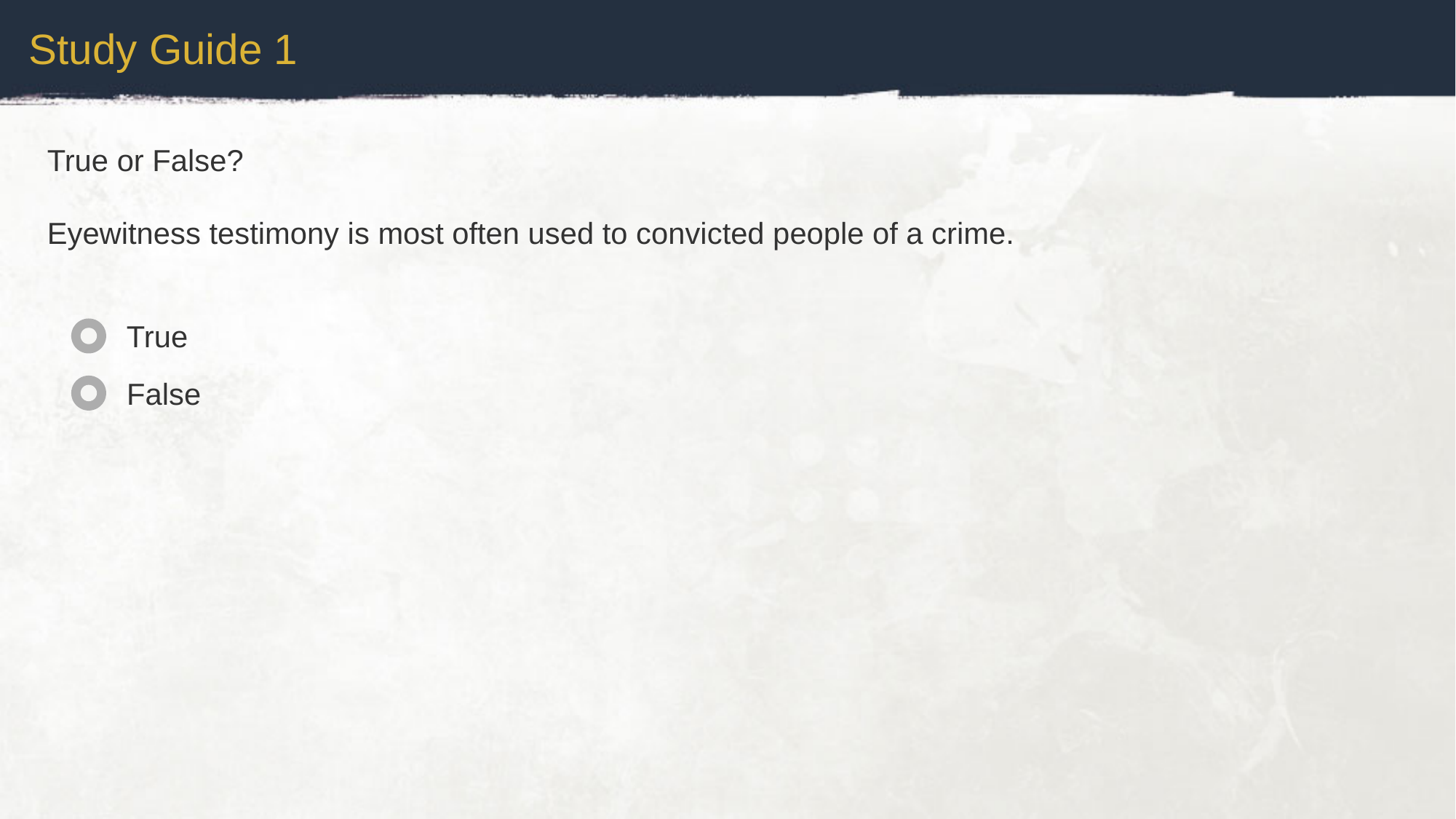

Study Guide 1
True or False?
Eyewitness testimony is most often used to convicted people of a crime.
True

False